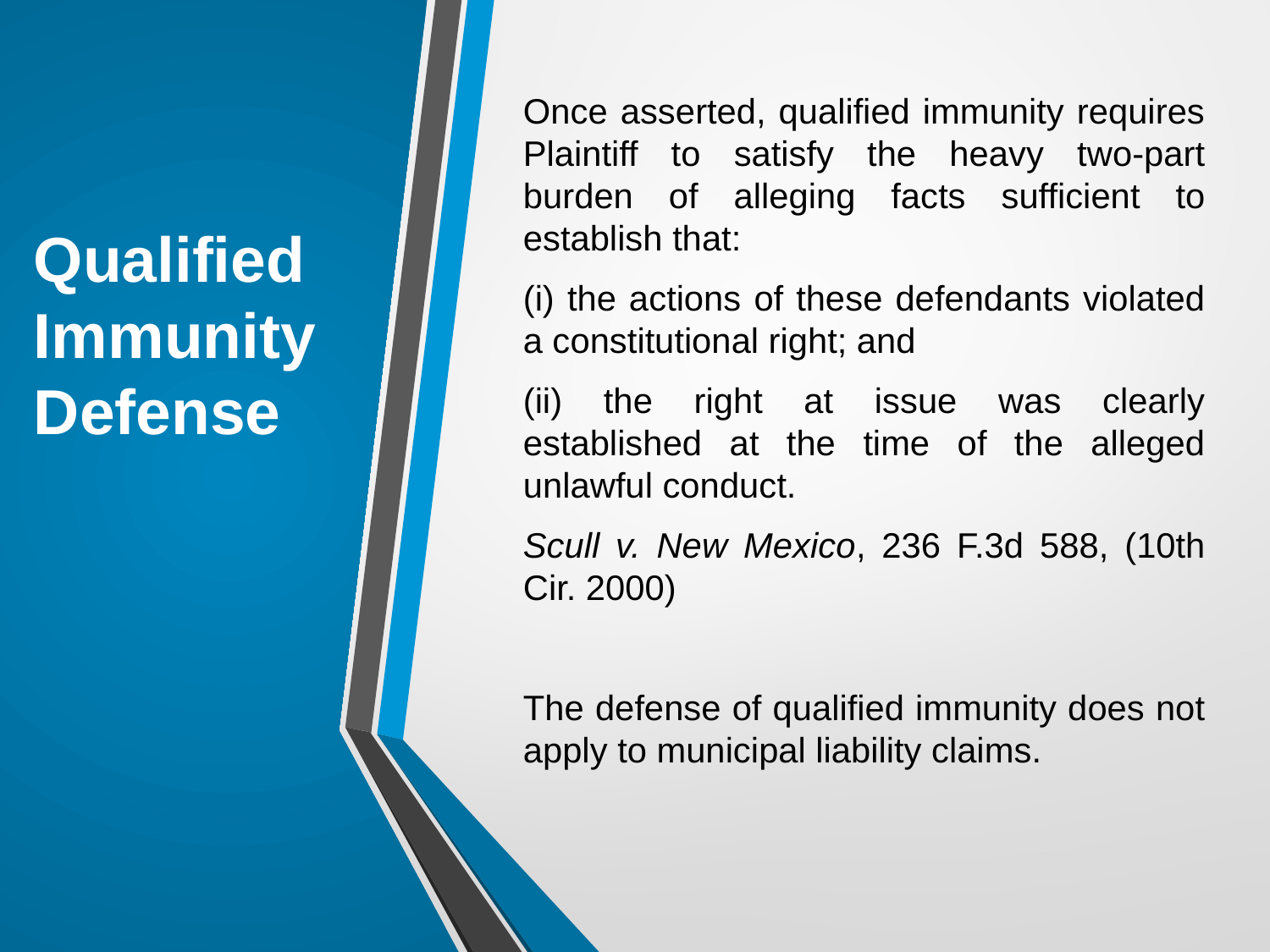

# Qualified Immunity Defense
Once asserted, qualified immunity requires Plaintiff to satisfy the heavy two-part burden of alleging facts sufficient to establish that:
(i) the actions of these defendants violated a constitutional right; and
(ii) the right at issue was clearly established at the time of the alleged unlawful conduct.
Scull v. New Mexico, 236 F.3d 588, (10th Cir. 2000)

The defense of qualified immunity does not apply to municipal liability claims.